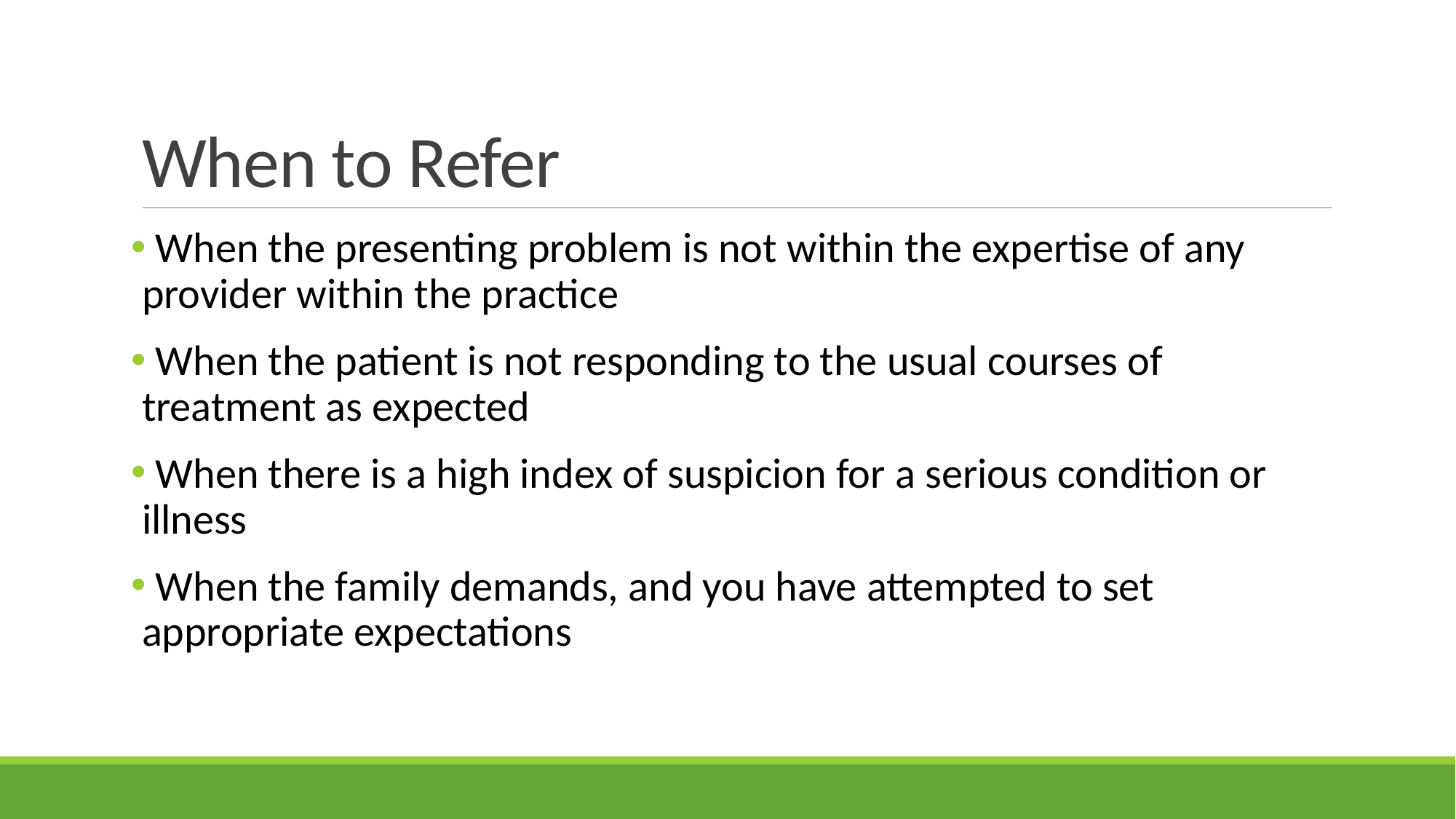

# When to Refer
 When the presenting problem is not within the expertise of any provider within the practice
 When the patient is not responding to the usual courses of treatment as expected
 When there is a high index of suspicion for a serious condition or illness
 When the family demands, and you have attempted to set appropriate expectations